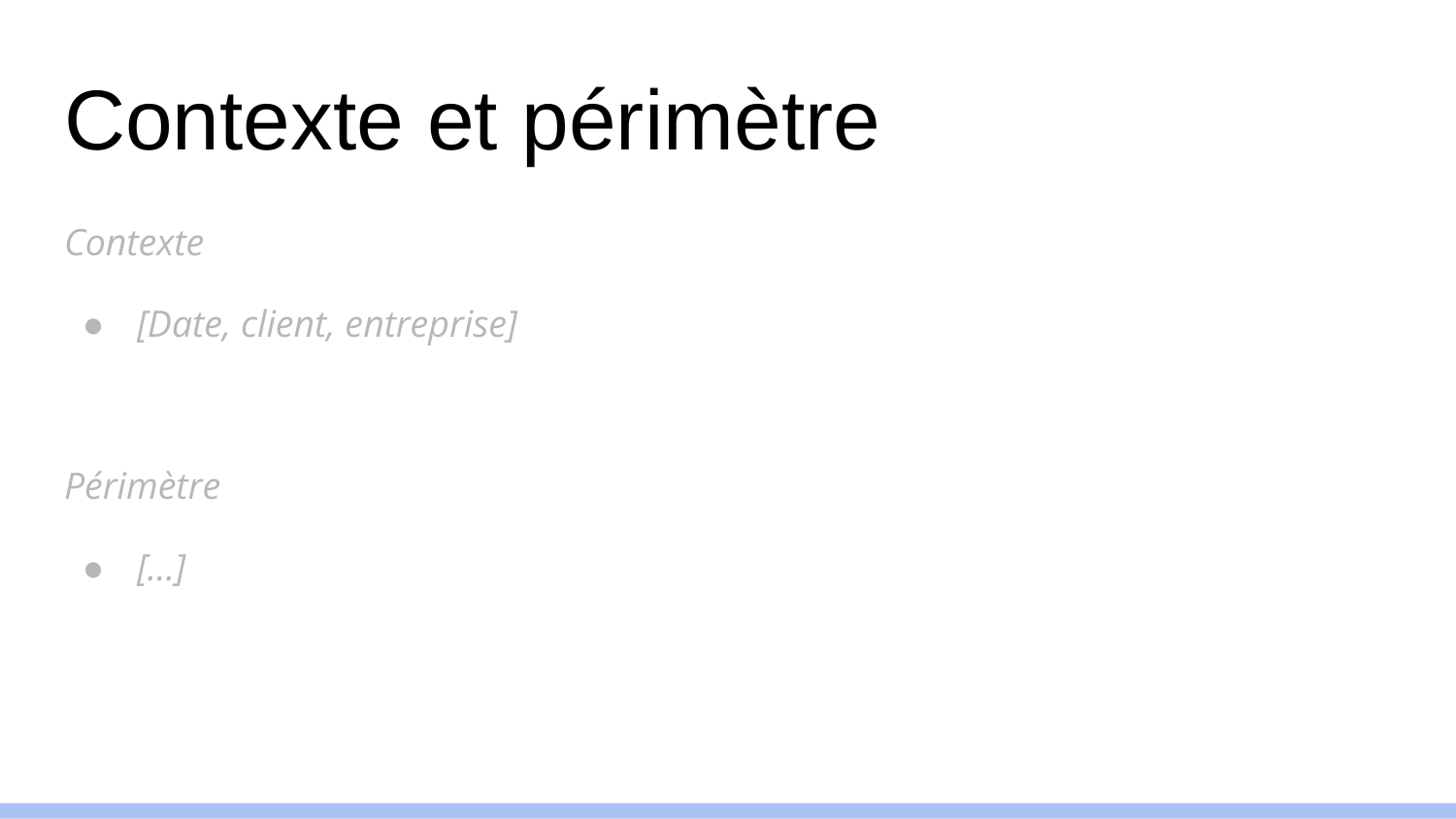

# Contexte et périmètre
Contexte
[Date, client, entreprise]

Périmètre
[...]